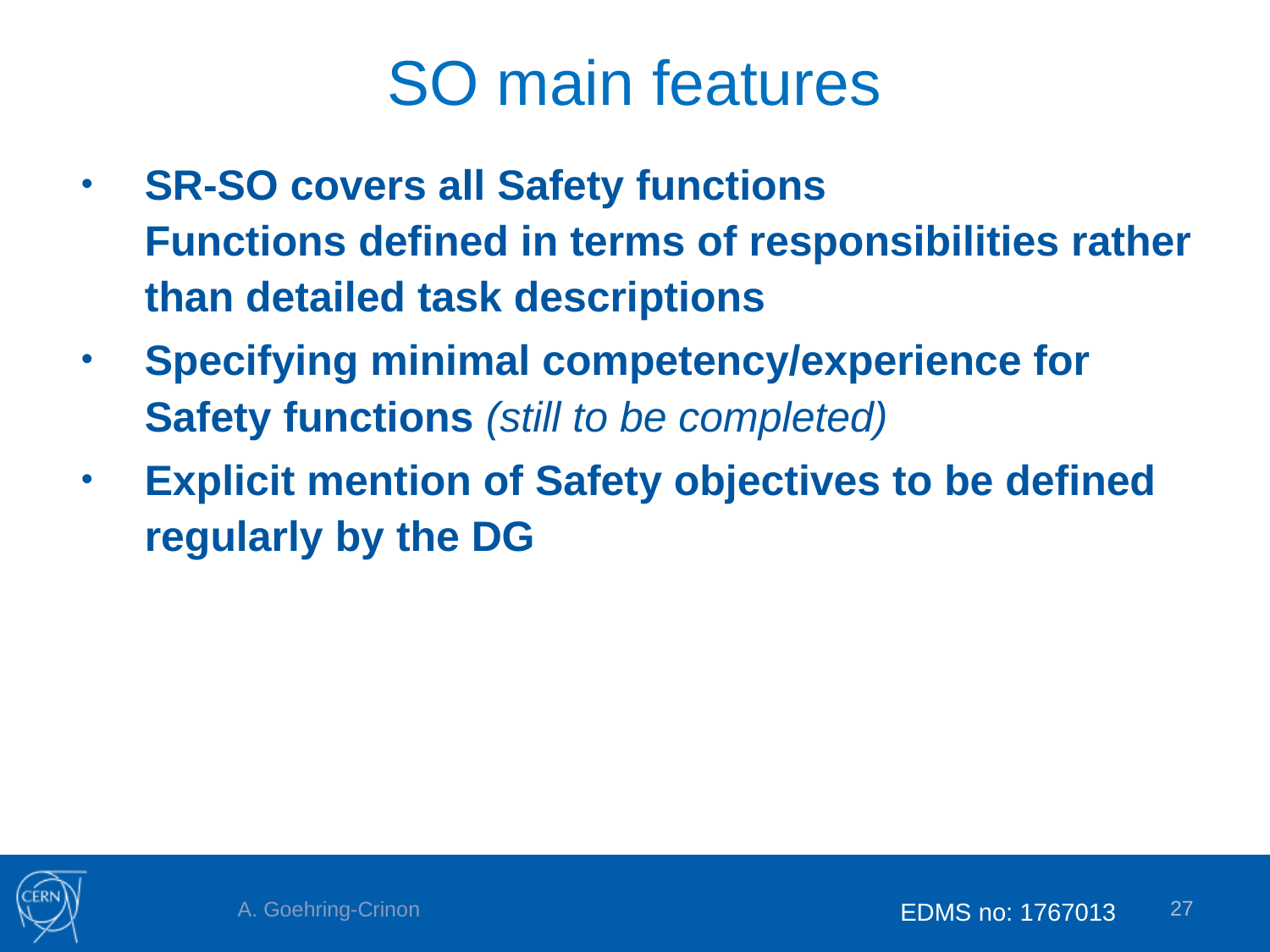

# SO main features
SR-SO covers all Safety functions
Functions defined in terms of responsibilities rather than detailed task descriptions
Specifying minimal competency/experience for Safety functions (still to be completed)
Explicit mention of Safety objectives to be defined regularly by the DG
27
A. Goehring-Crinon
EDMS no: 1767013